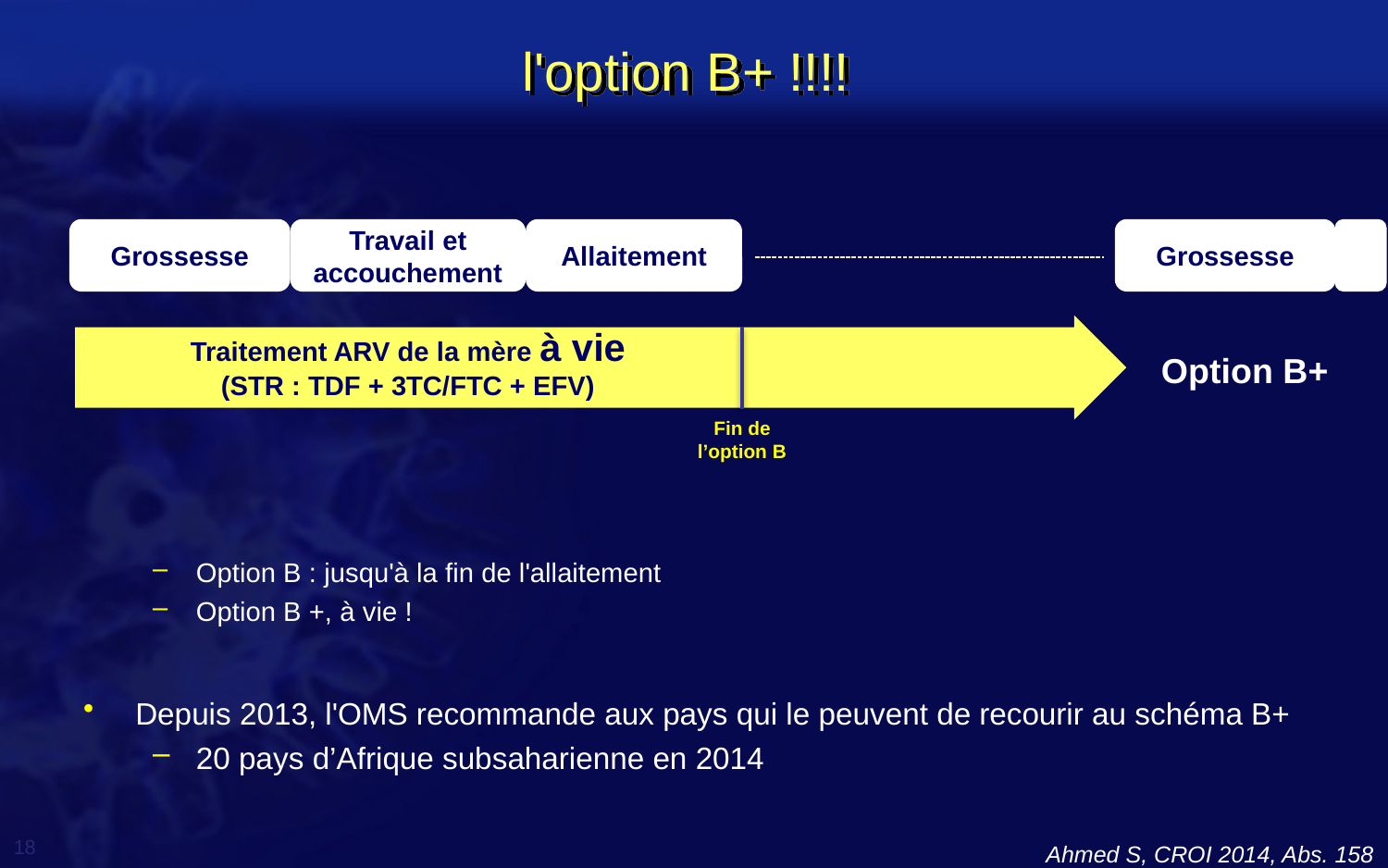

# l'option B+ !!!!
Grossesse
Travail et accouchement
Allaitement

Traitement ARV de la mère à vie
(STR : TDF + 3TC/FTC + EFV)
Option B+
Grossesse

Fin de l’option B
Option B : jusqu'à la fin de l'allaitement
Option B +, à vie !

Depuis 2013, l'OMS recommande aux pays qui le peuvent de recourir au schéma B+
20 pays d’Afrique subsaharienne en 2014
Ahmed S, CROI 2014, Abs. 158